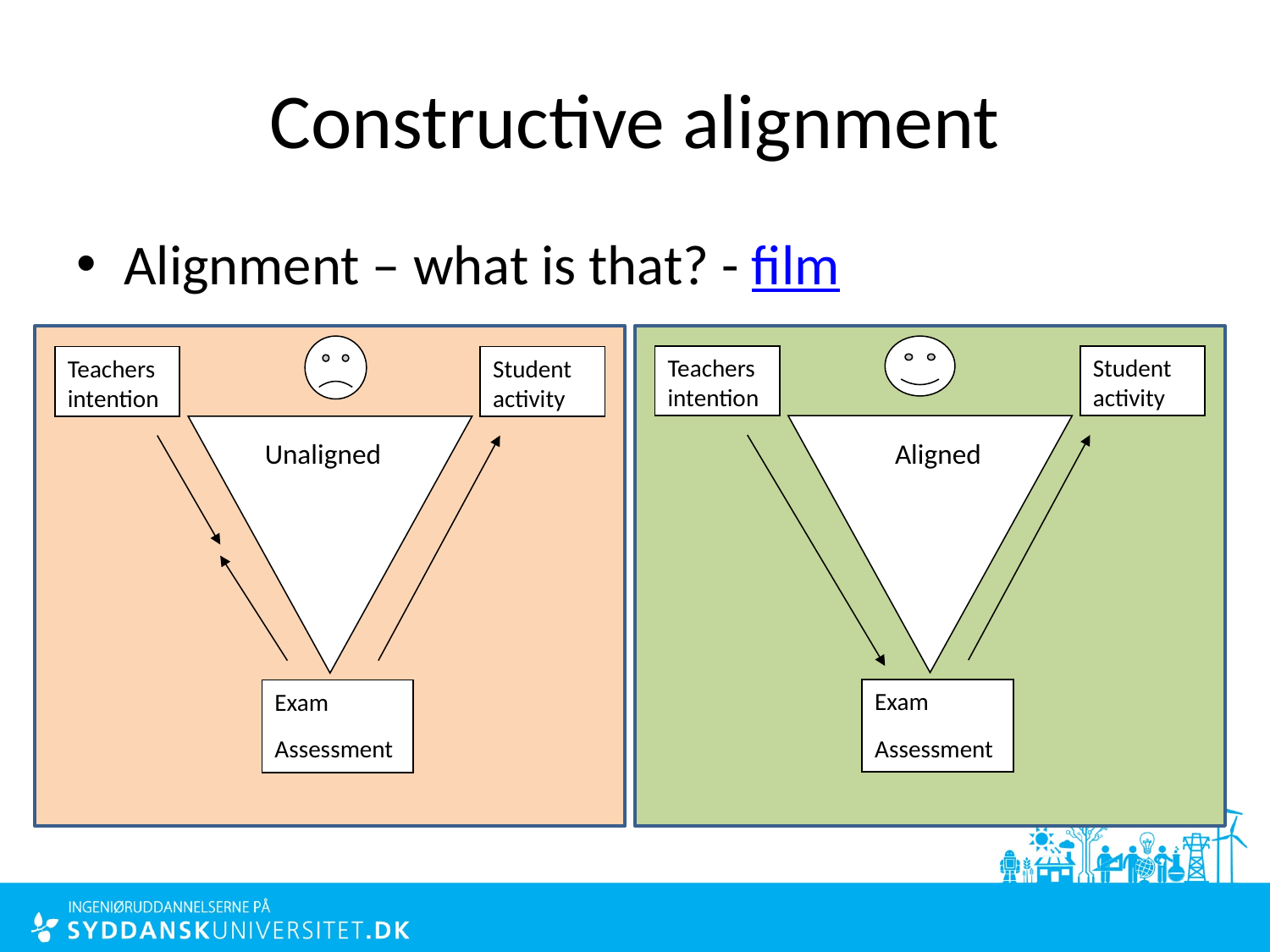

# Constructive alignment
Alignment – what is that? - film

Teachers intention
Student activity

Exam
Assessment
Teachers intention
Student activity

Exam
Assessment
Unaligned
Aligned